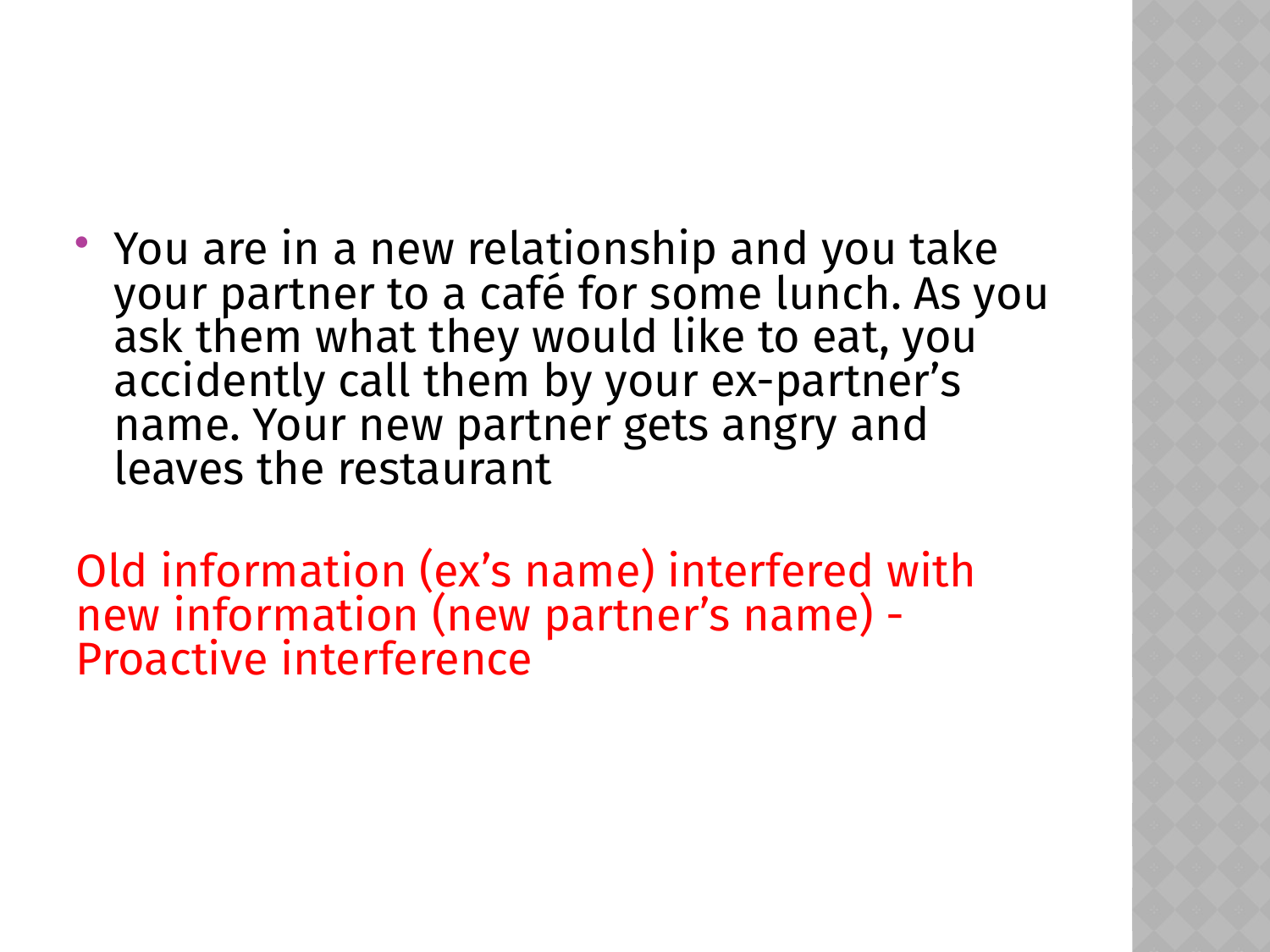

#
You are in a new relationship and you take your partner to a café for some lunch. As you ask them what they would like to eat, you accidently call them by your ex-partner’s name. Your new partner gets angry and leaves the restaurant

Old information (ex’s name) interfered with new information (new partner’s name) -Proactive interference